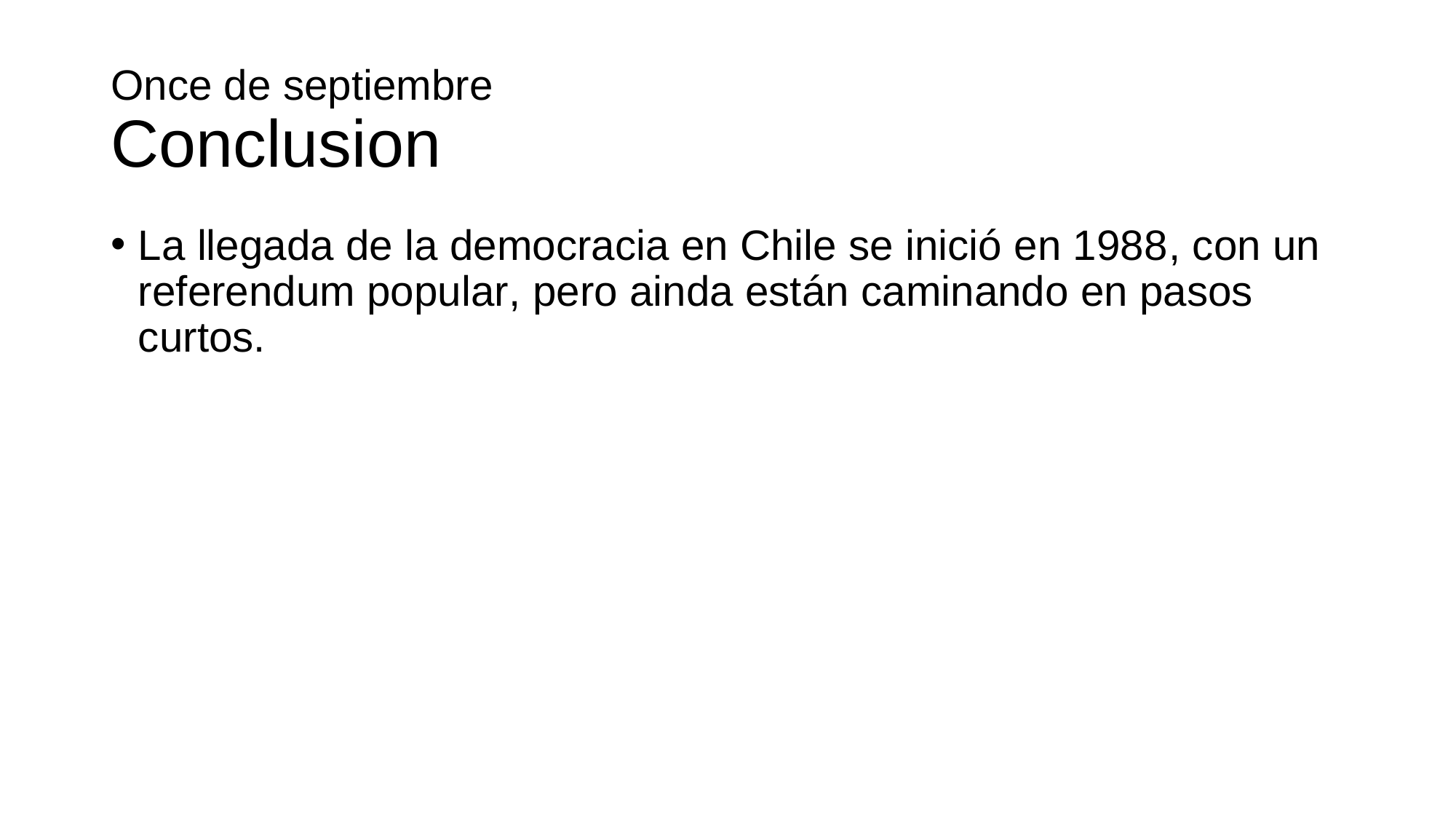

# Once de septiembre Conclusion
La llegada de la democracia en Chile se inició en 1988, con un referendum popular, pero ainda están caminando en pasos curtos.